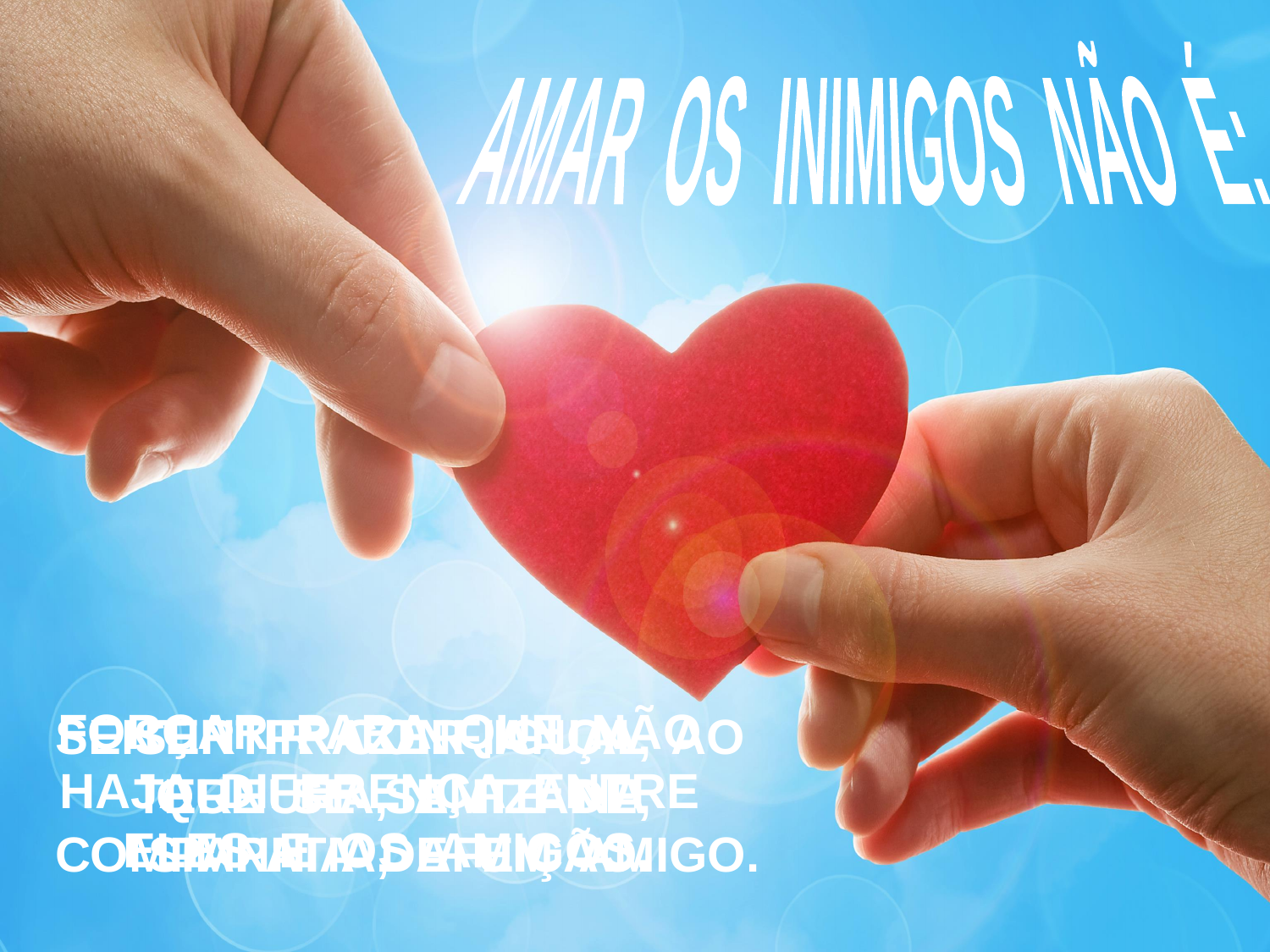

AMAR  OS  INIMIGOS  NÃO  É:
FORÇAR  PARA  QUE  NÃO  HAJA  DIFERENÇA  ENTRE  ELES  E  OS  AMIGOS.
SENTIR  CONFIANÇA,  TERNURA,  AMIZADE,  SIMPATIA,  AFEIÇÃO.
SENTIR  PRAZER  IGUAL  AO  QUE  SE  SENTE  NA  COMPANHIA  DE  UM  AMIGO.